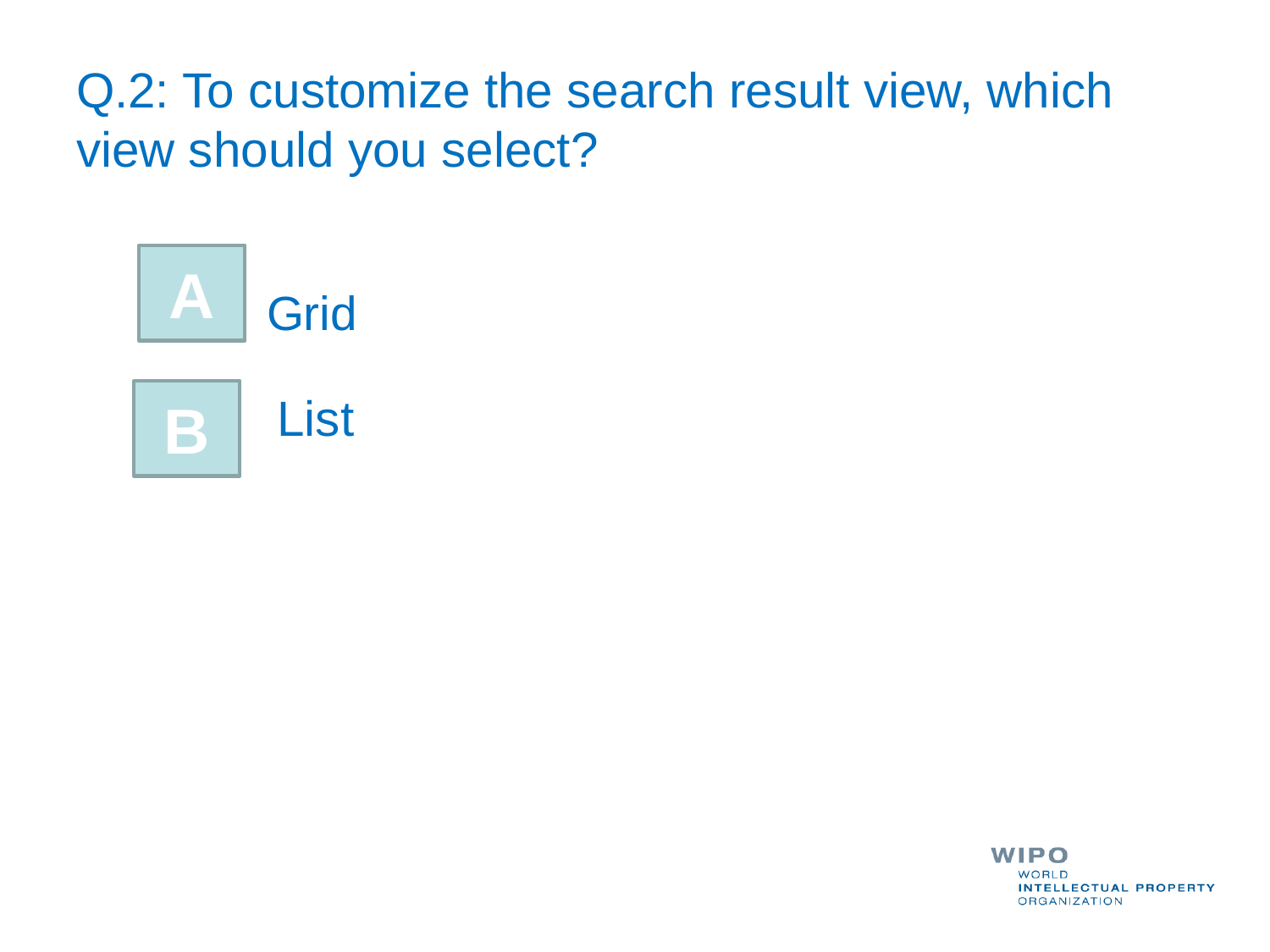

# Q.2: To customize the search result view, which view should you select?
A
Grid
B
List